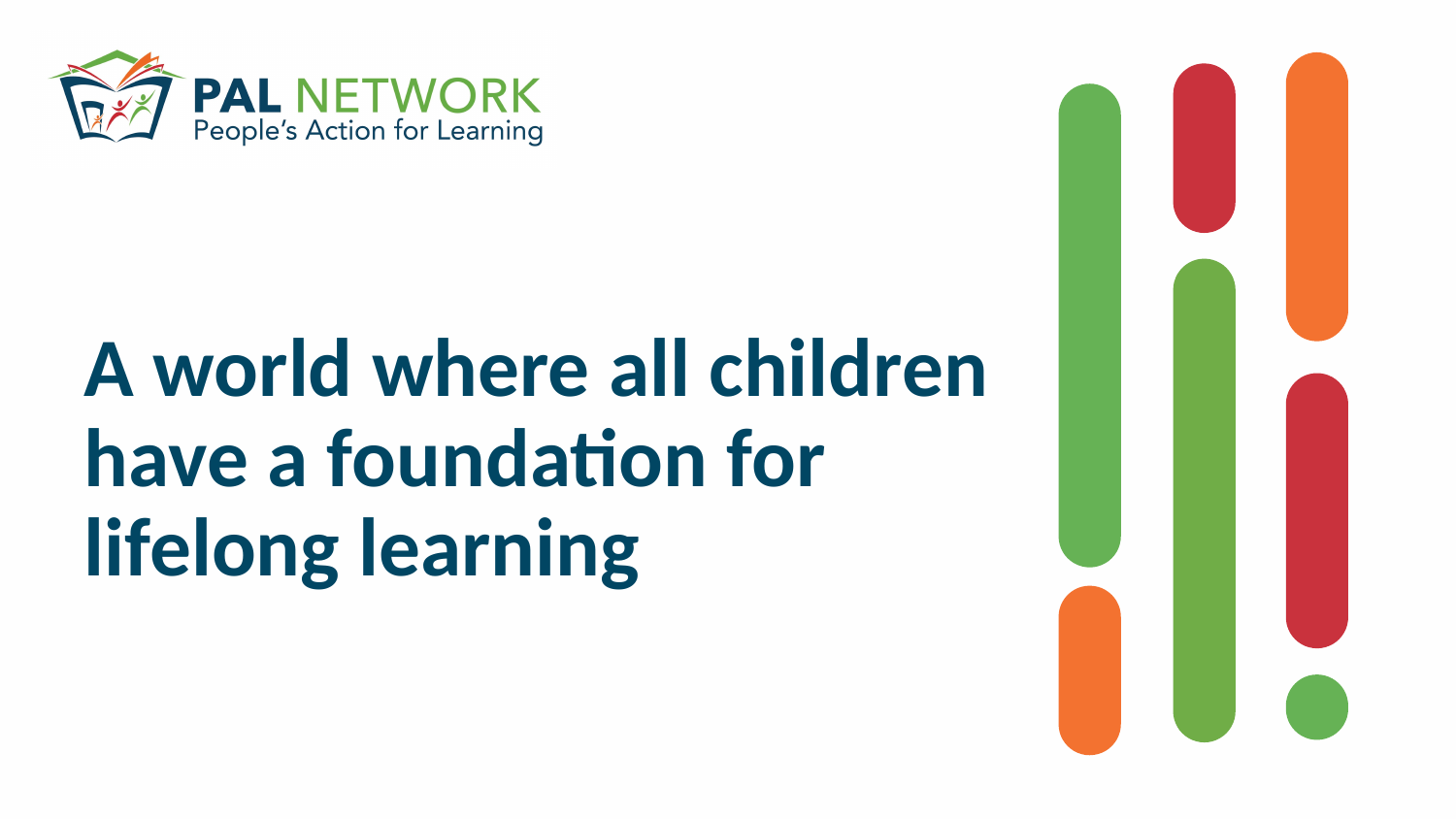

# A world where all children have a foundation for lifelong learning